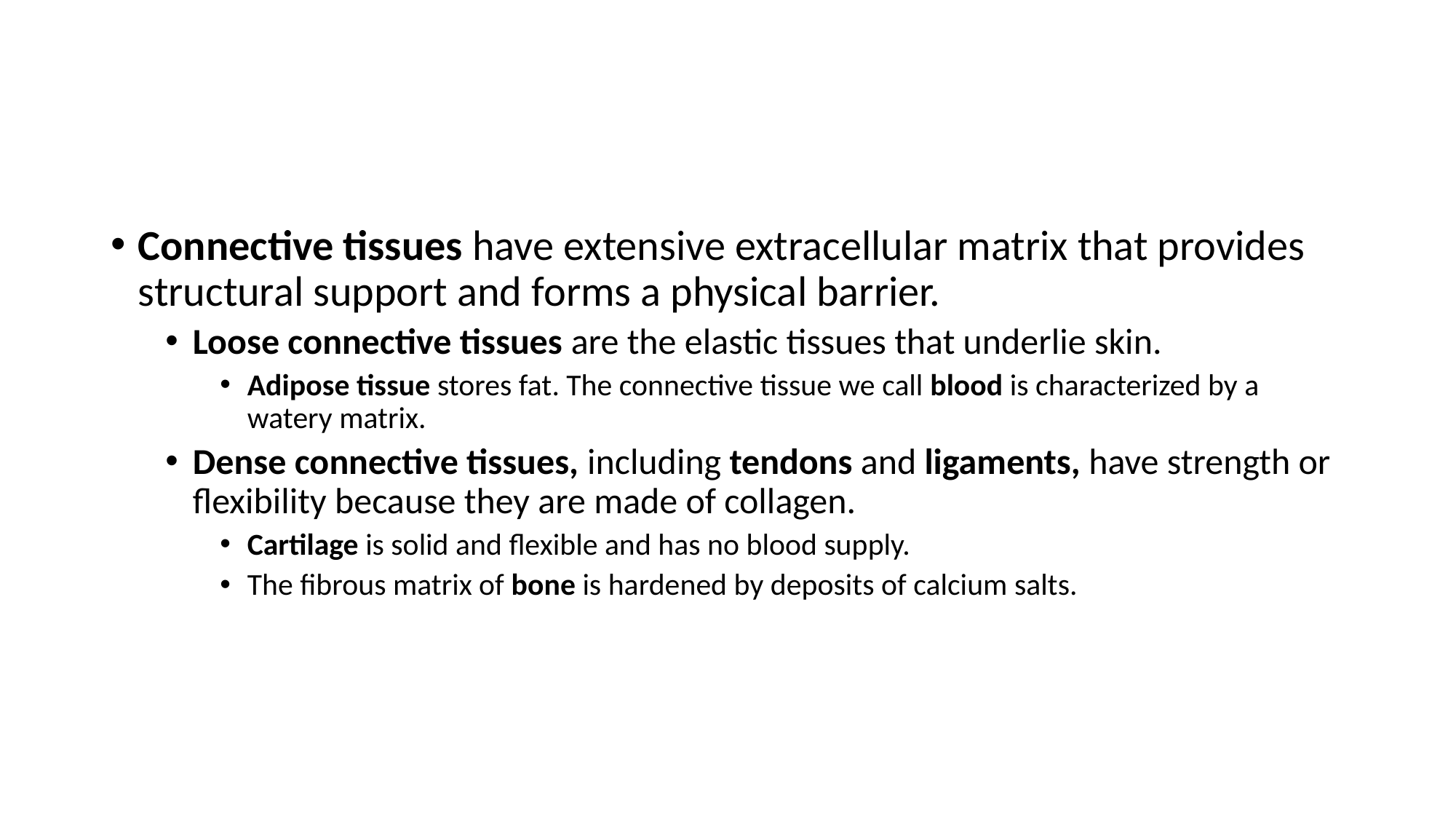

#
Connective tissues have extensive extracellular matrix that provides structural support and forms a physical barrier.
Loose connective tissues are the elastic tissues that underlie skin.
Adipose tissue stores fat. The connective tissue we call blood is characterized by a watery matrix.
Dense connective tissues, including tendons and ligaments, have strength or flexibility because they are made of collagen.
Cartilage is solid and flexible and has no blood supply.
The fibrous matrix of bone is hardened by deposits of calcium salts.